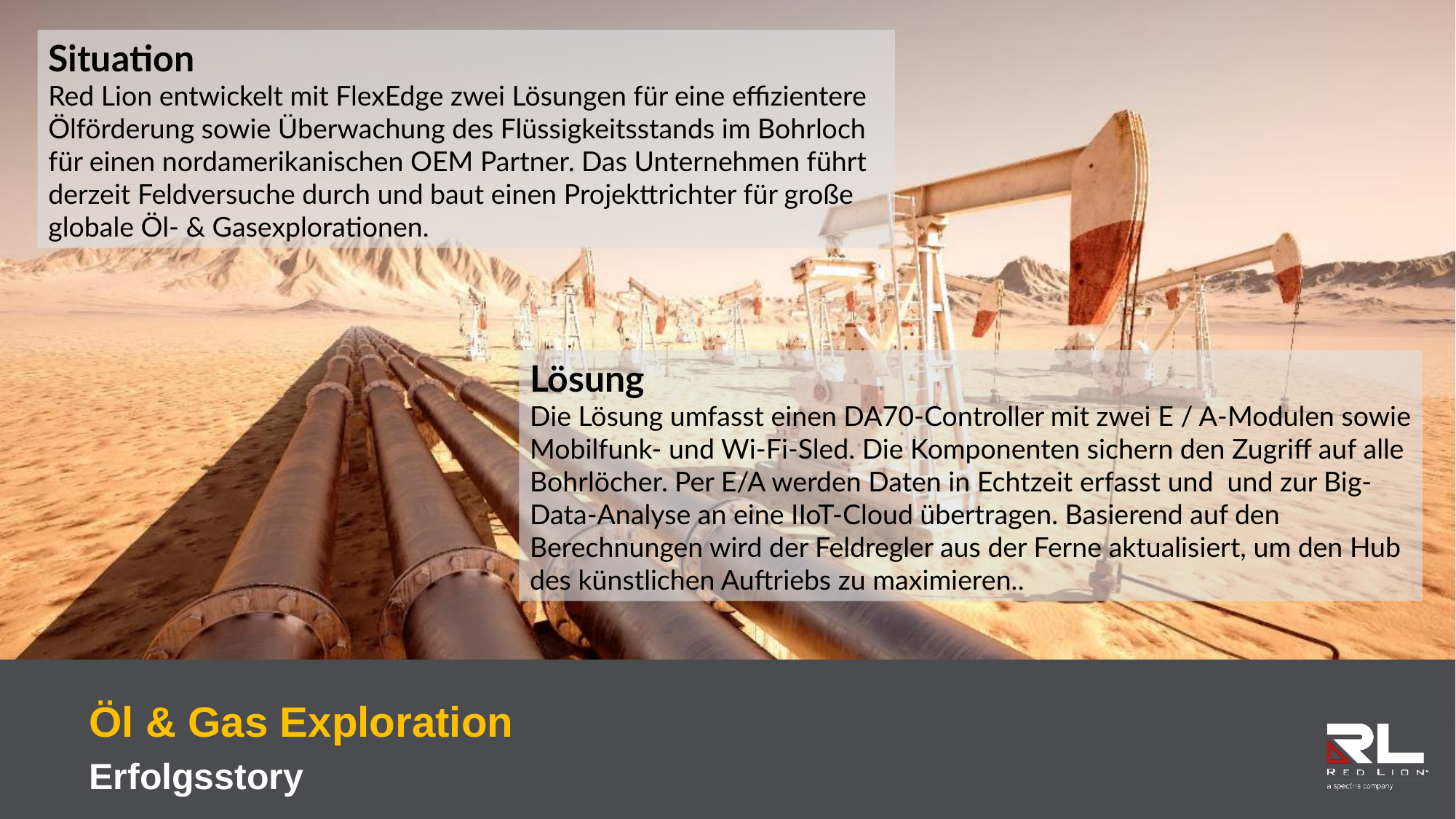

Situation
Red Lion entwickelt mit FlexEdge zwei Lösungen für eine effizientere Ölförderung sowie Überwachung des Flüssigkeitsstands im Bohrloch für einen nordamerikanischen OEM Partner. Das Unternehmen führt derzeit Feldversuche durch und baut einen Projekttrichter für große globale Öl- & Gasexplorationen.
Lösung
Die Lösung umfasst einen DA70-Controller mit zwei E / A-Modulen sowie Mobilfunk- und Wi-Fi-Sled. Die Komponenten sichern den Zugriff auf alle Bohrlöcher. Per E/A werden Daten in Echtzeit erfasst und  und zur Big-Data-Analyse an eine IIoT-Cloud übertragen. Basierend auf den Berechnungen wird der Feldregler aus der Ferne aktualisiert, um den Hub des künstlichen Auftriebs zu maximieren..
Öl & Gas Exploration
Erfolgsstory